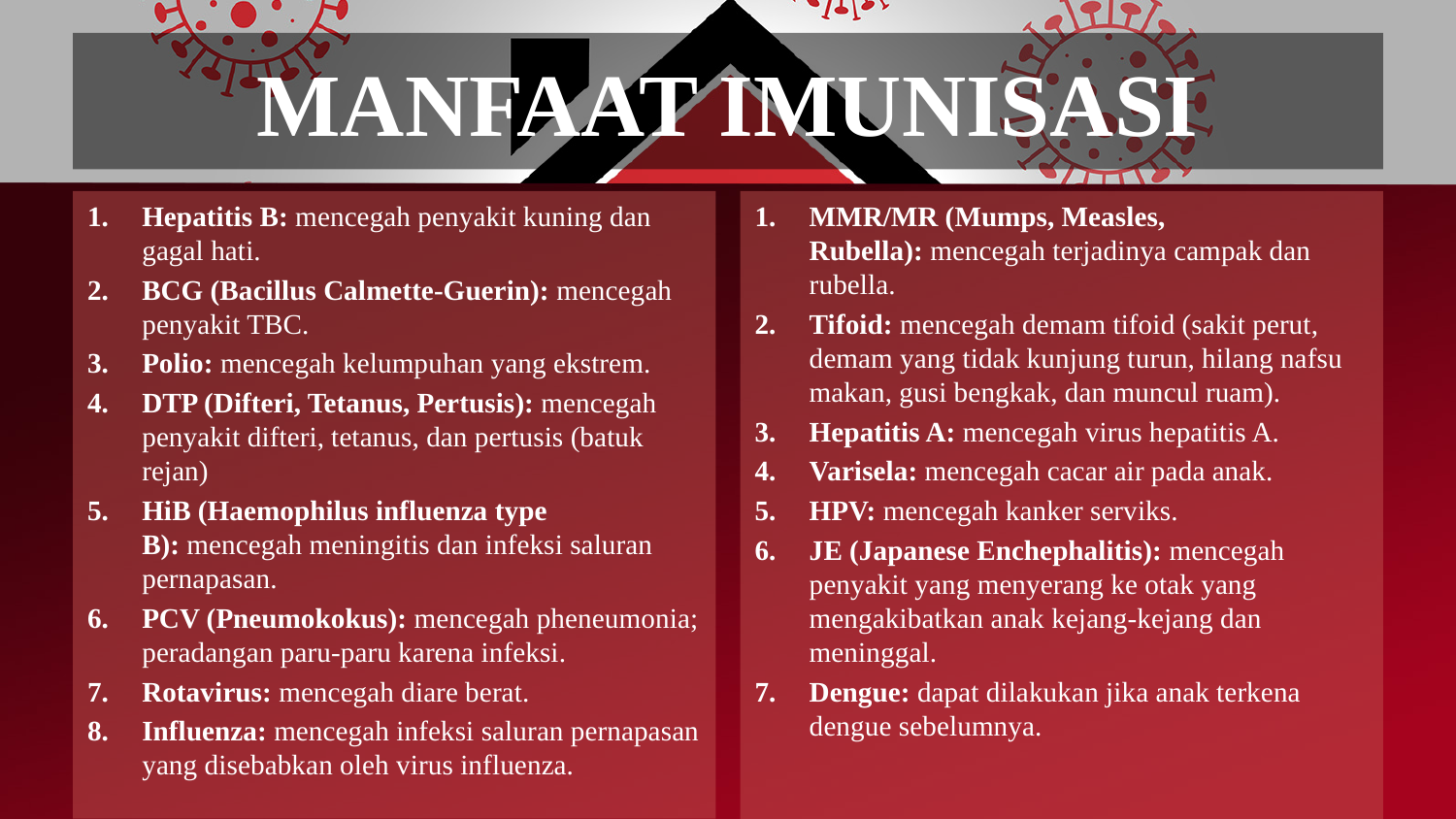

# MANFAAT IMUNISASI
Hepatitis B: mencegah penyakit kuning dan gagal hati.
BCG (Bacillus Calmette-Guerin): mencegah penyakit TBC.
Polio: mencegah kelumpuhan yang ekstrem.
DTP (Difteri, Tetanus, Pertusis): mencegah penyakit difteri, tetanus, dan pertusis (batuk rejan)
HiB (Haemophilus influenza type B): mencegah meningitis dan infeksi saluran pernapasan.
PCV (Pneumokokus): mencegah pheneumonia; peradangan paru-paru karena infeksi.
Rotavirus: mencegah diare berat.
Influenza: mencegah infeksi saluran pernapasan yang disebabkan oleh virus influenza.

MMR/MR (Mumps, Measles, Rubella): mencegah terjadinya campak dan rubella.
Tifoid: mencegah demam tifoid (sakit perut, demam yang tidak kunjung turun, hilang nafsu makan, gusi bengkak, dan muncul ruam).
Hepatitis A: mencegah virus hepatitis A.
Varisela: mencegah cacar air pada anak.
HPV: mencegah kanker serviks.
JE (Japanese Enchephalitis): mencegah penyakit yang menyerang ke otak yang mengakibatkan anak kejang-kejang dan meninggal.
Dengue: dapat dilakukan jika anak terkena dengue sebelumnya.